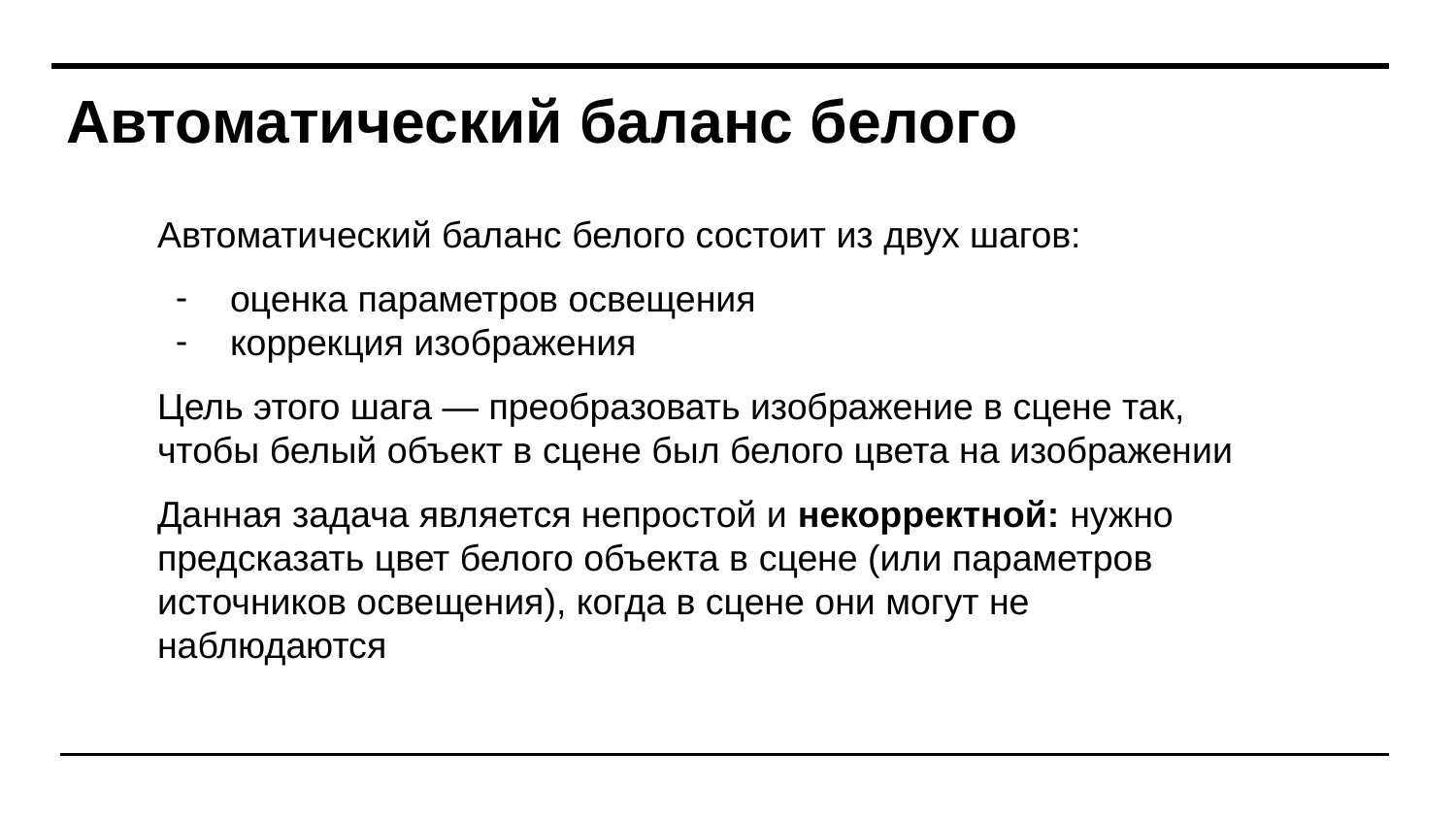

# Автоматический баланс белого
Автоматический баланс белого состоит из двух шагов:
оценка параметров освещения
коррекция изображения
Цель этого шага — преобразовать изображение в сцене так, чтобы белый объект в сцене был белого цвета на изображении
Данная задача является непростой и некорректной: нужно предсказать цвет белого объекта в сцене (или параметров источников освещения), когда в сцене они могут не наблюдаются